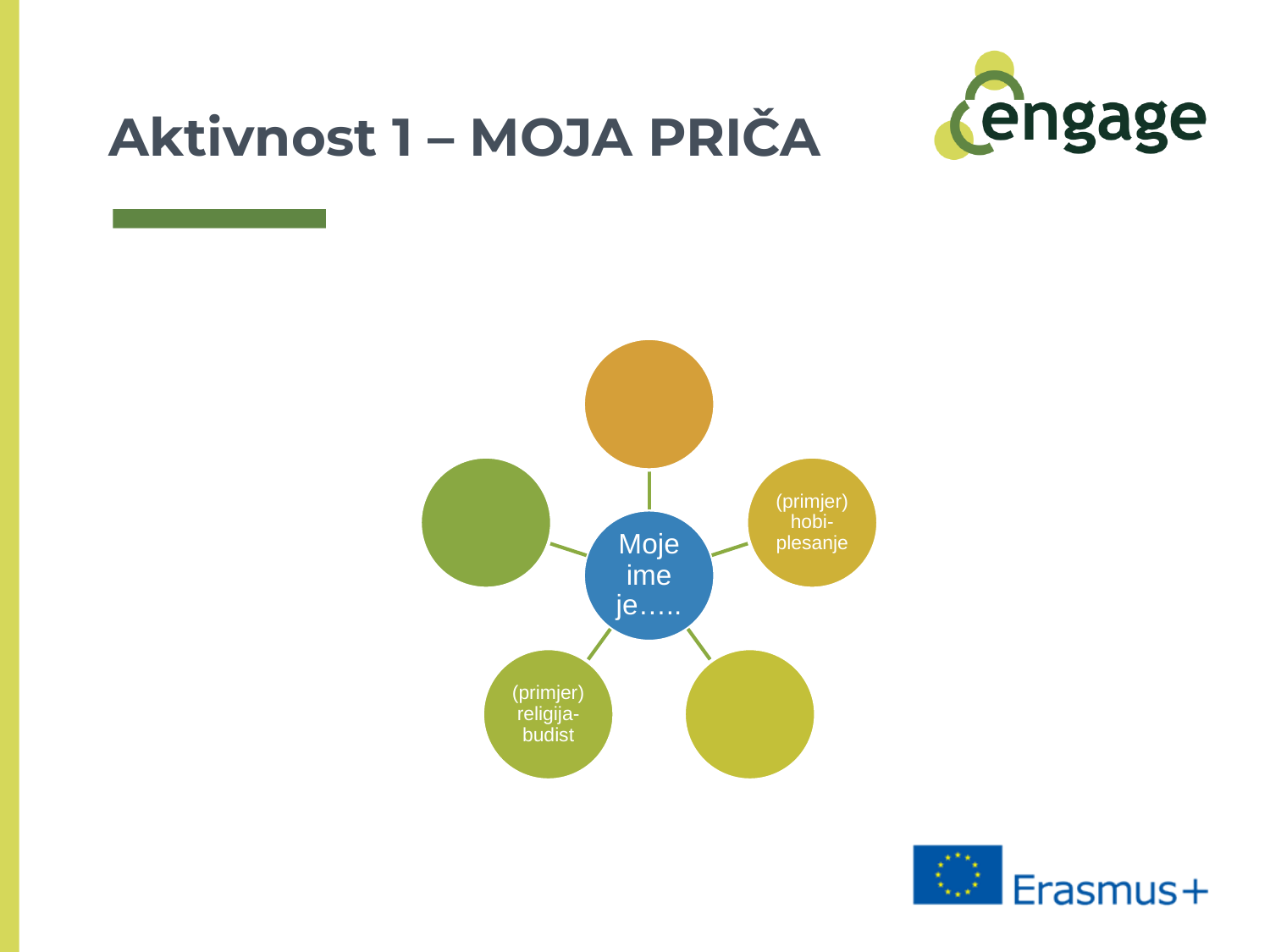

# Aktivnost 1 – MOJA PRIČA

(primjer) hobi- plesanje

Moje ime je…..

(primjer) religija- budist